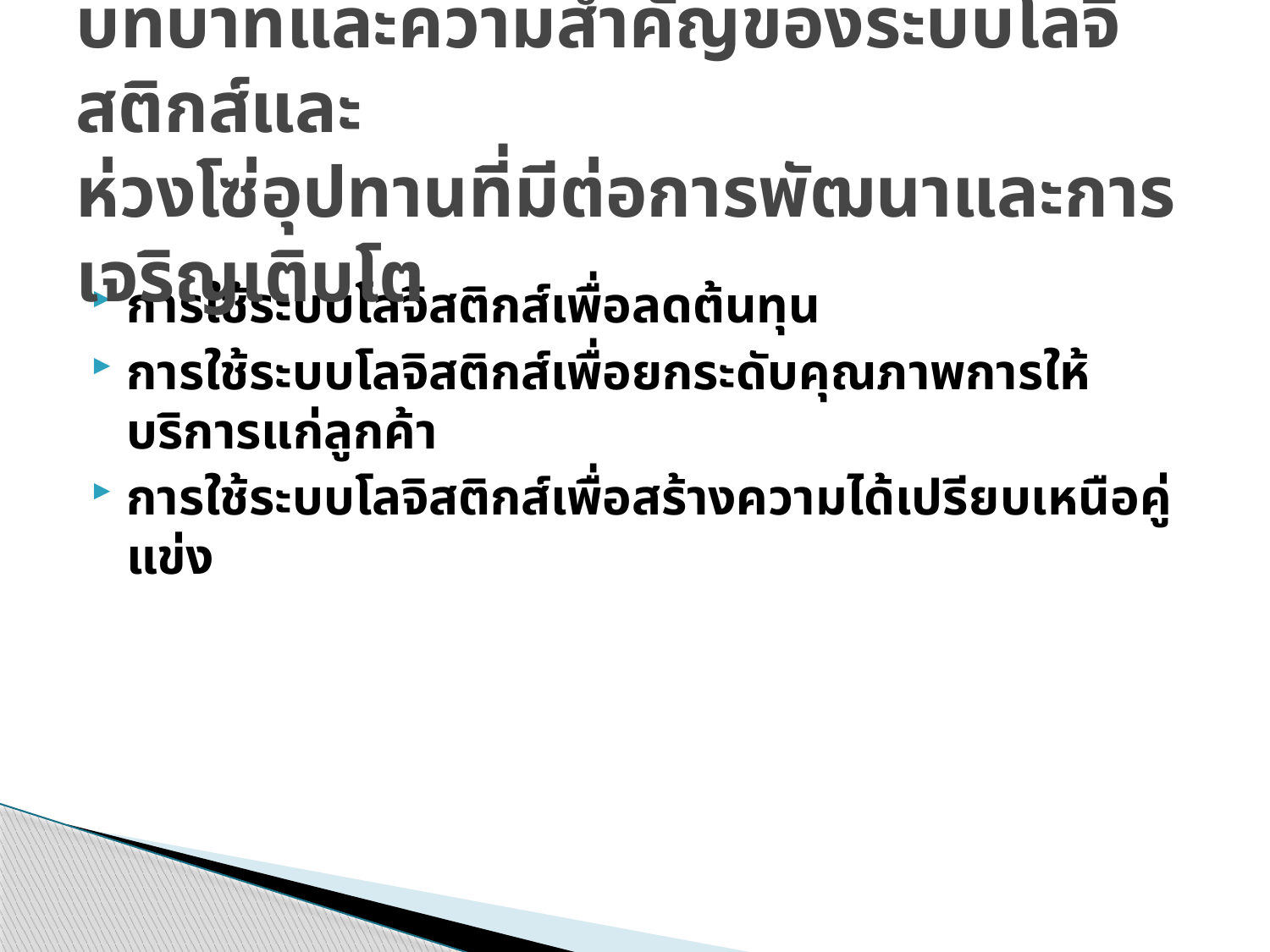

# บทบาทและความสำคัญของระบบโลจิสติกส์และ ห่วงโซ่อุปทานที่มีต่อการพัฒนาและการเจริญเติบโต
การใช้ระบบโลจิสติกส์เพื่อลดต้นทุน
การใช้ระบบโลจิสติกส์เพื่อยกระดับคุณภาพการให้บริการแก่ลูกค้า
การใช้ระบบโลจิสติกส์เพื่อสร้างความได้เปรียบเหนือคู่แข่ง